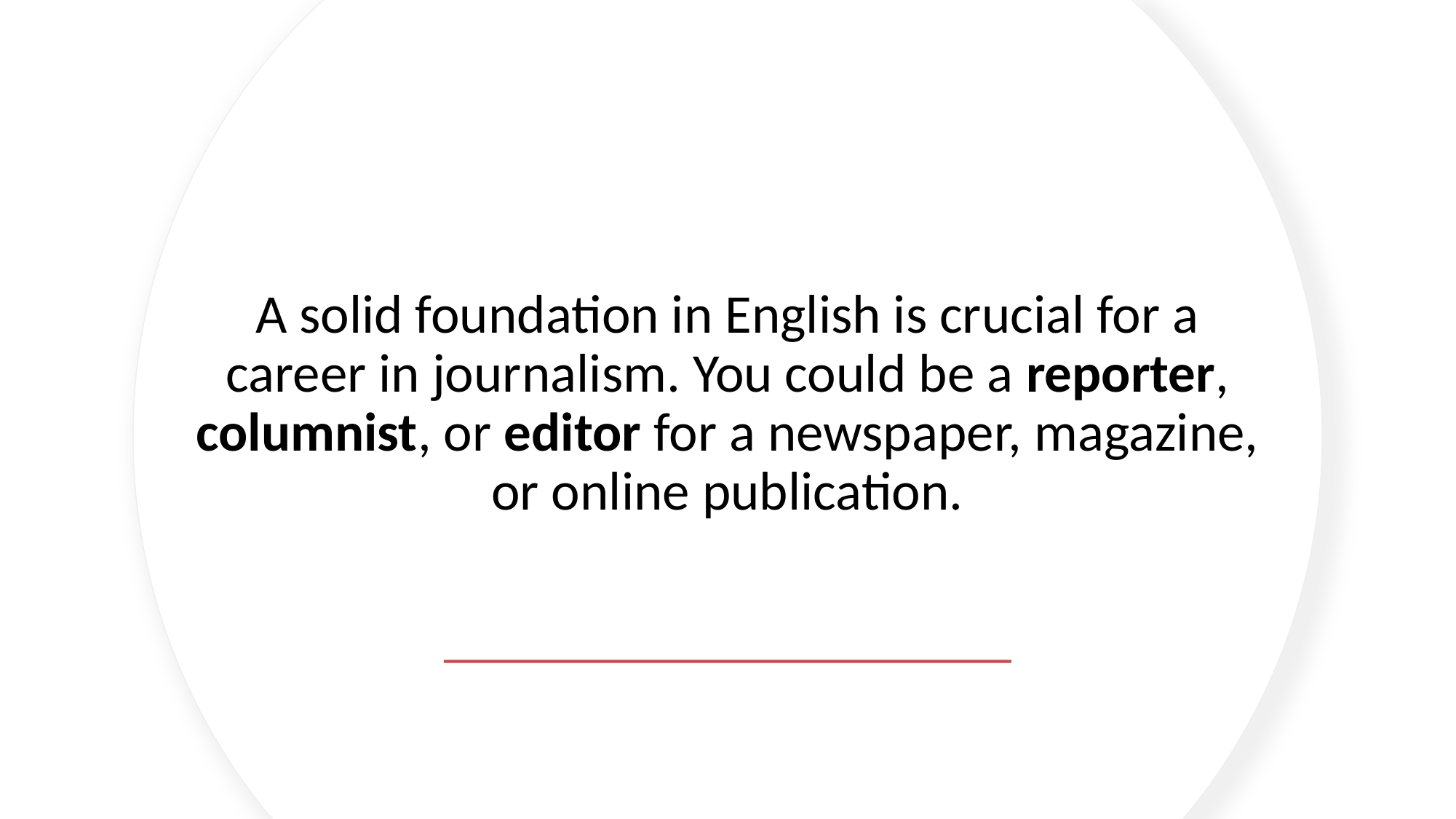

# A solid foundation in English is crucial for a career in journalism. You could be a reporter, columnist, or editor for a newspaper, magazine, or online publication.